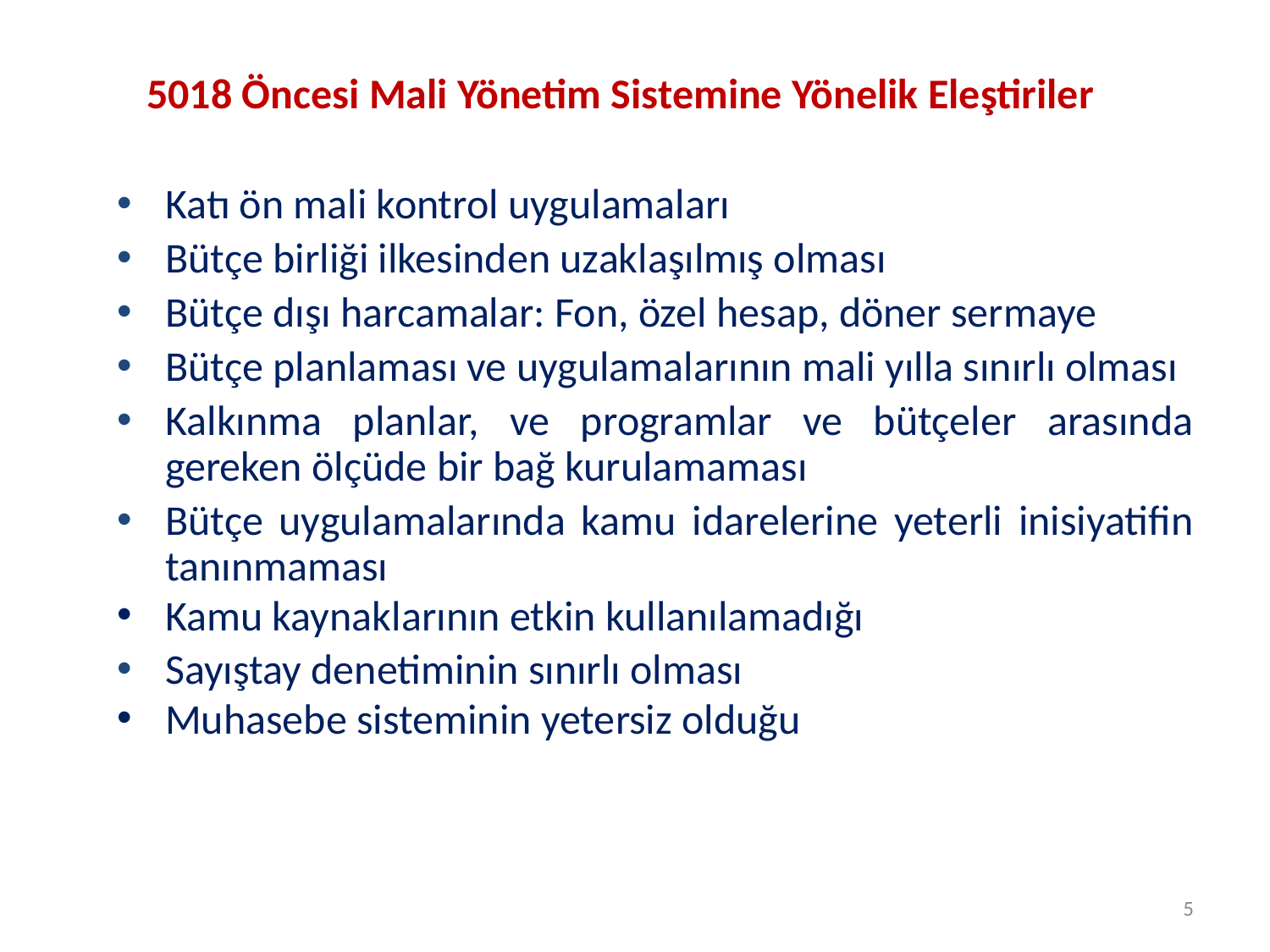

# 5018 Öncesi Mali Yönetim Sistemine Yönelik Eleştiriler
Katı ön mali kontrol uygulamaları
Bütçe birliği ilkesinden uzaklaşılmış olması
Bütçe dışı harcamalar: Fon, özel hesap, döner sermaye
Bütçe planlaması ve uygulamalarının mali yılla sınırlı olması
Kalkınma planlar, ve programlar ve bütçeler arasında gereken ölçüde bir bağ kurulamaması
Bütçe uygulamalarında kamu idarelerine yeterli inisiyatifin tanınmaması
Kamu kaynaklarının etkin kullanılamadığı
Sayıştay denetiminin sınırlı olması
Muhasebe sisteminin yetersiz olduğu

5